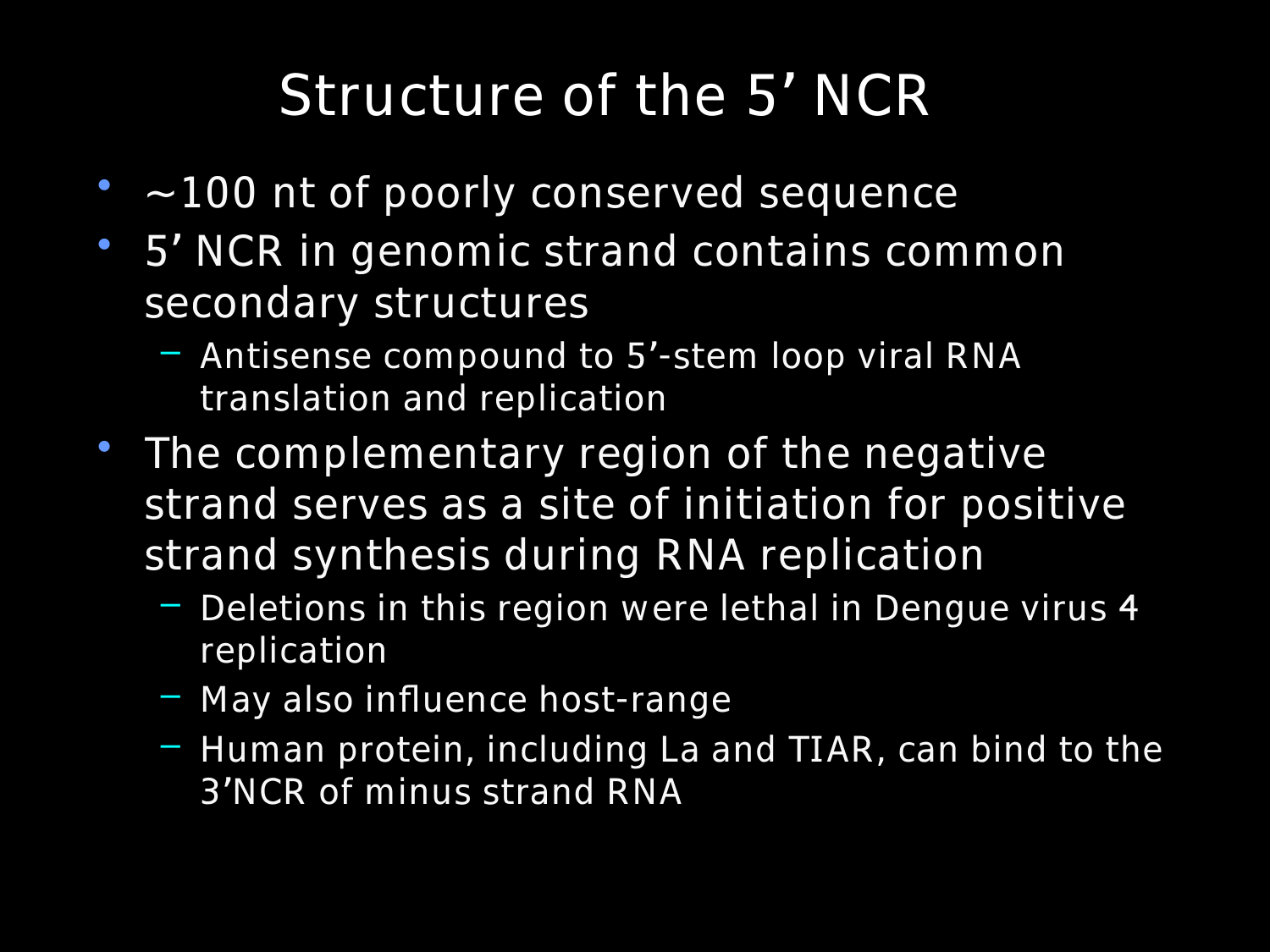

# Structure of the 5’ NCR
~100 nt of poorly conserved sequence
5’ NCR in genomic strand contains common secondary structures
Antisense compound to 5’-stem loop viral RNA translation and replication
The complementary region of the negative strand serves as a site of initiation for positive strand synthesis during RNA replication
Deletions in this region were lethal in Dengue virus 4 replication
May also influence host-range
Human protein, including La and TIAR, can bind to the 3’NCR of minus strand RNA